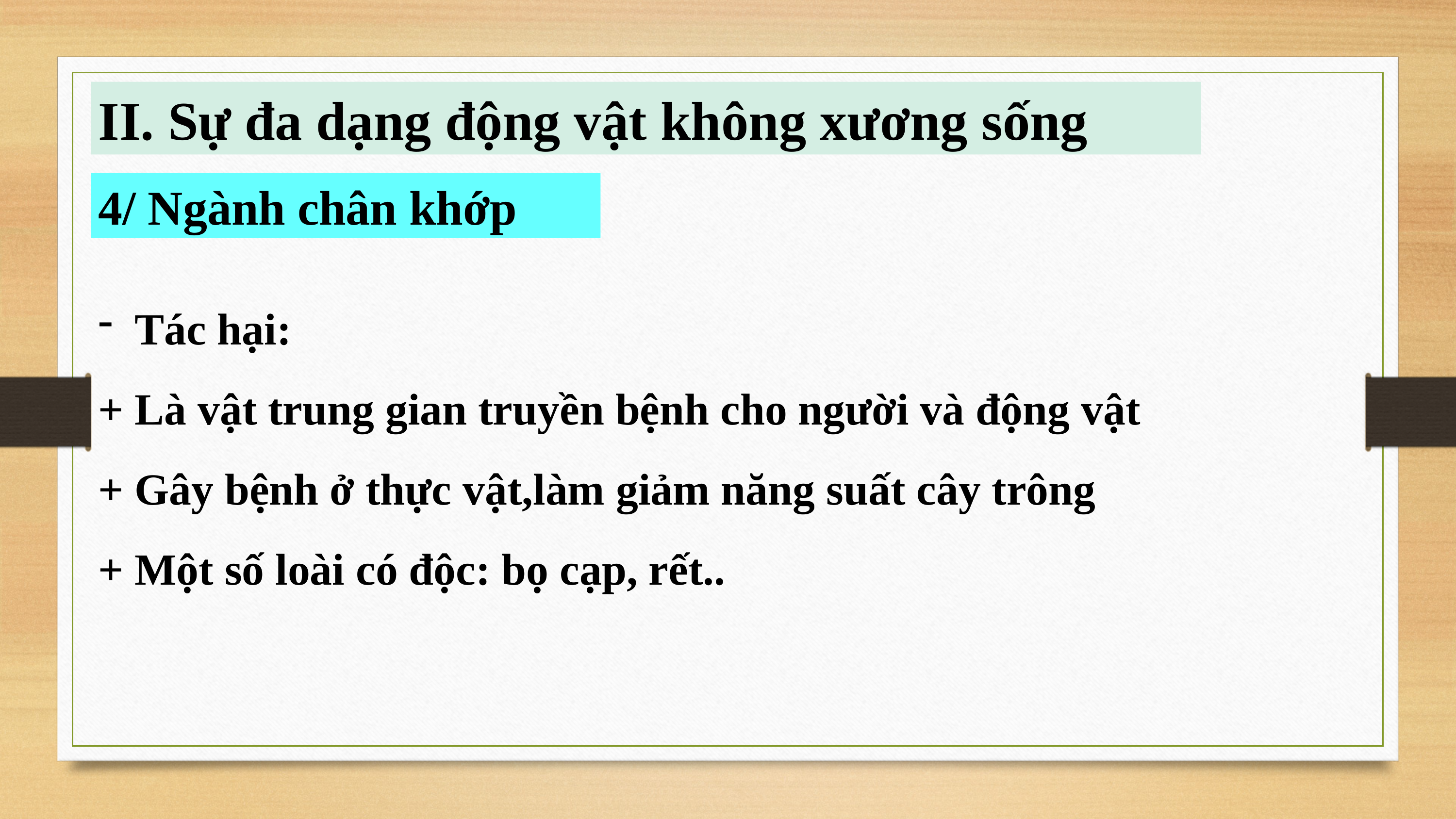

II. Sự đa dạng động vật không xương sống
4/ Ngành chân khớp
Tác hại:
+ Là vật trung gian truyền bệnh cho người và động vật
+ Gây bệnh ở thực vật,làm giảm năng suất cây trông
+ Một số loài có độc: bọ cạp, rết..